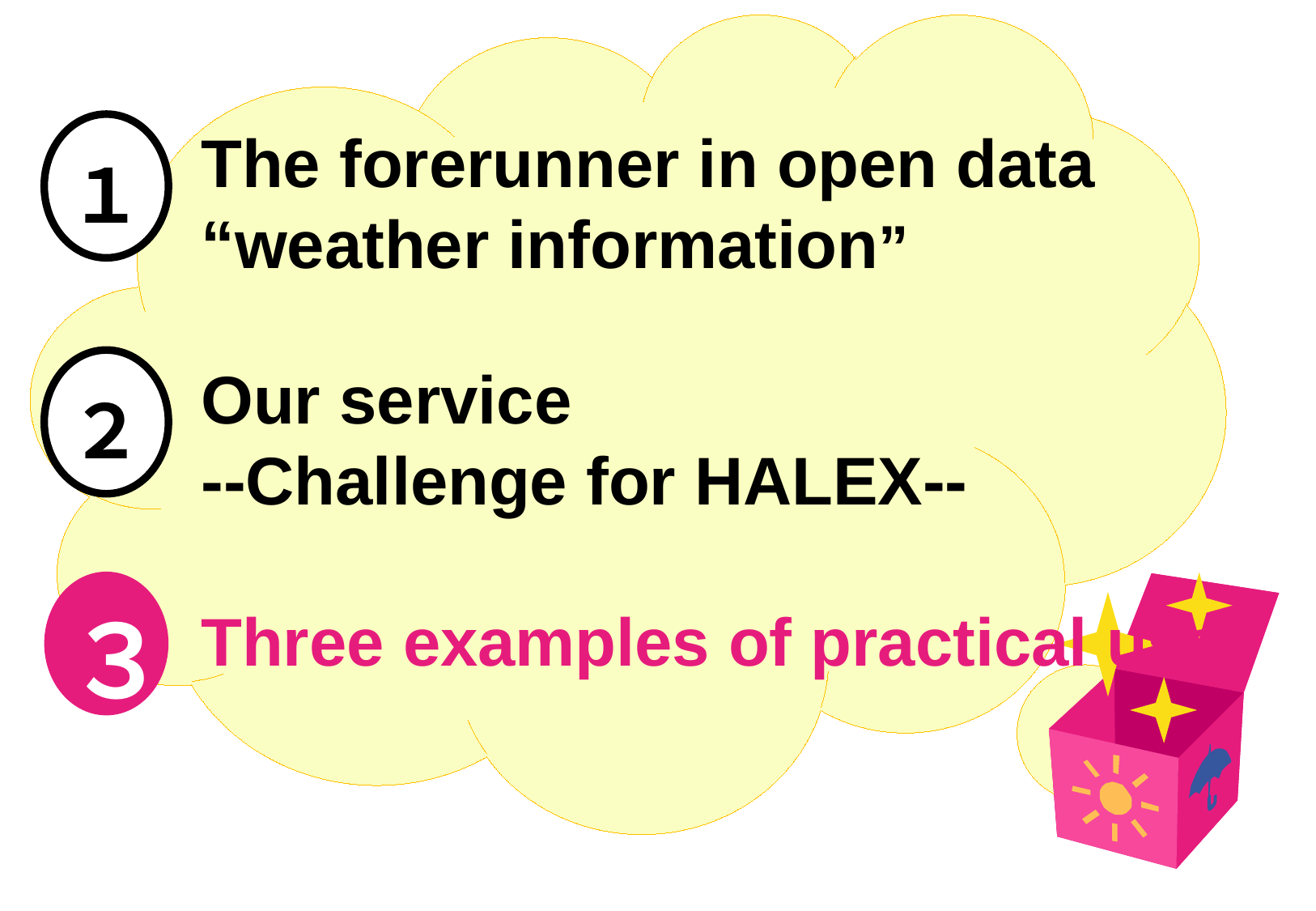

1
１
The forerunner in open data “weather information”
２
２
Our service
--Challenge for HALEX--
３

Three examples of practical use